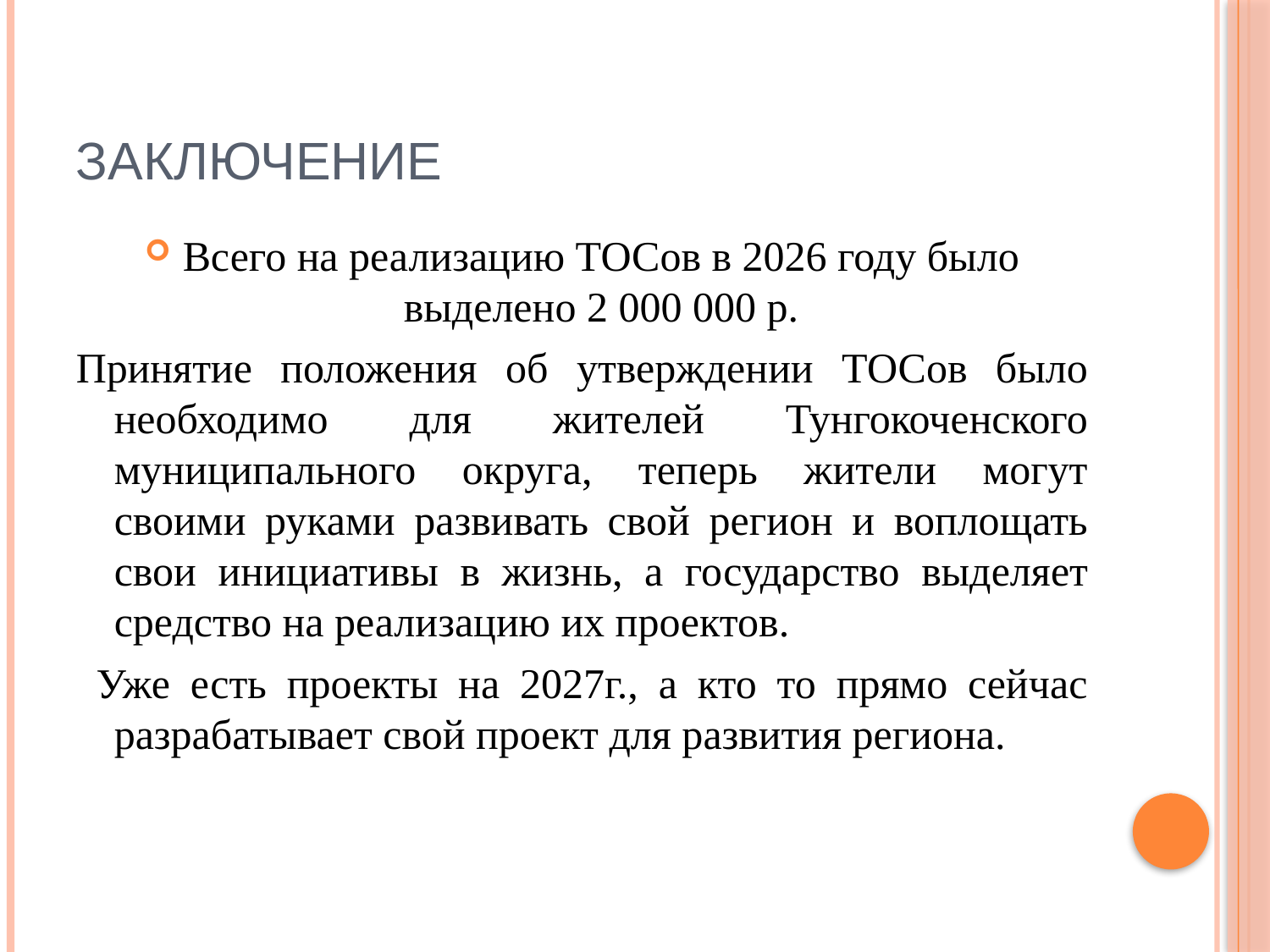

# Заключение
Всего на реализацию ТОСов в 2026 году было выделено 2 000 000 р.
Принятие положения об утверждении ТОСов было необходимо для жителей Тунгокоченского муниципального округа, теперь жители могут своими руками развивать свой регион и воплощать свои инициативы в жизнь, а государство выделяет средство на реализацию их проектов.
 Уже есть проекты на 2027г., а кто то прямо сейчас разрабатывает свой проект для развития региона.